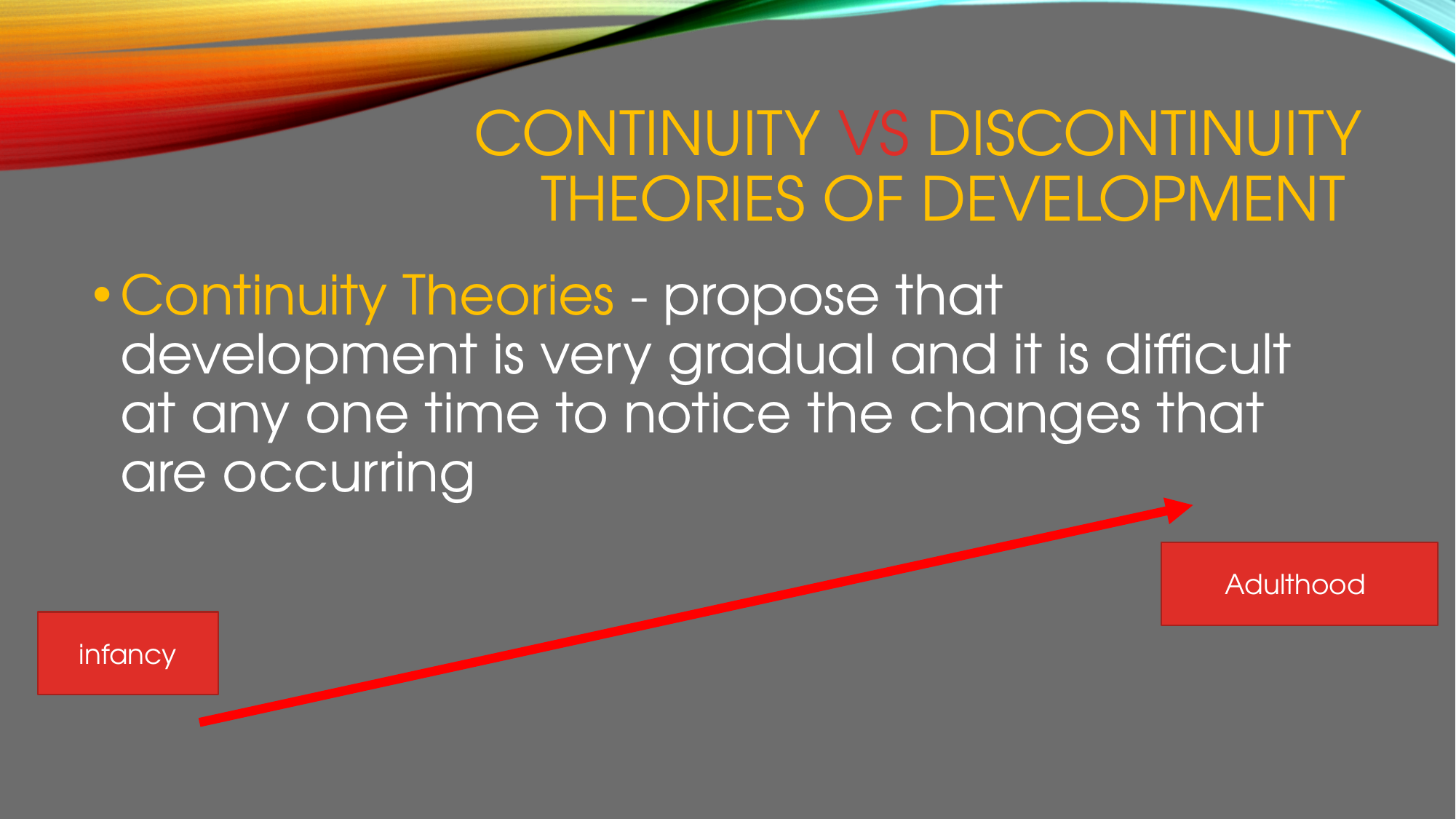

# Continuity vs discontinuity Theories of development
Continuity Theories - propose that development is very gradual and it is difficult at any one time to notice the changes that are occurring
Adulthood
infancy